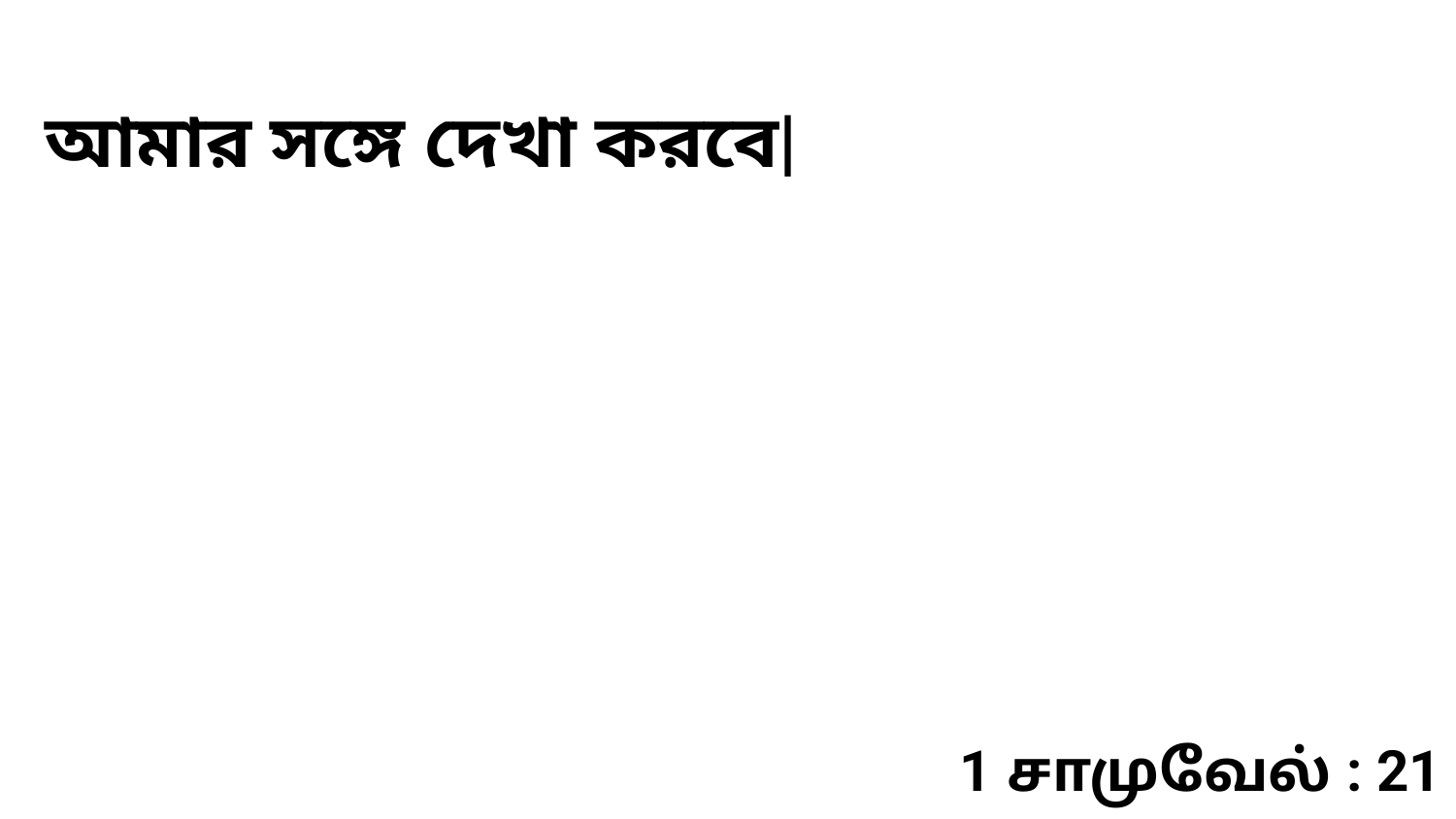

আমার সঙ্গে দেখা করবে|
1 சாமுவேல் : 21